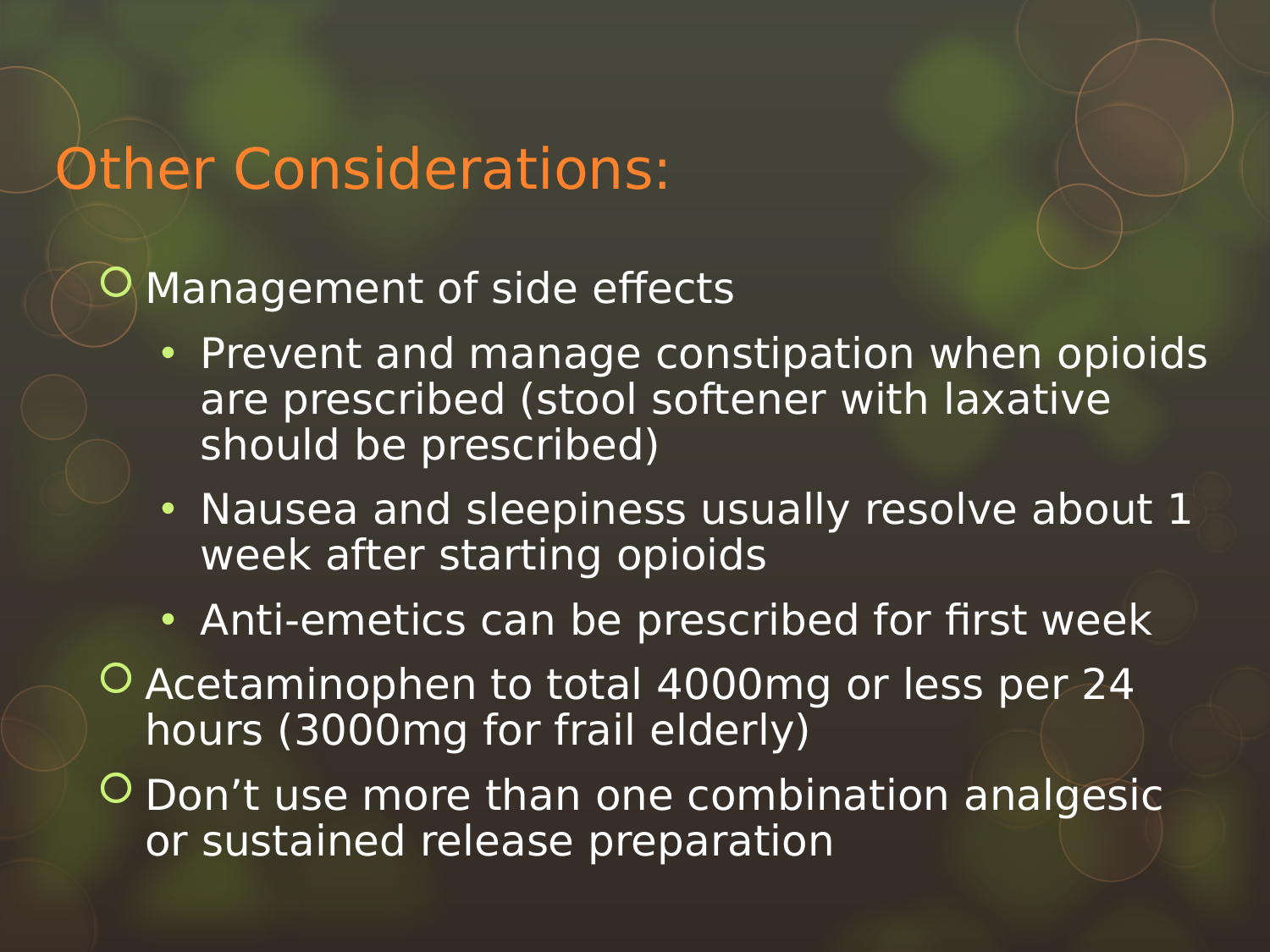

# Other Considerations:
Management of side effects
Prevent and manage constipation when opioids are prescribed (stool softener with laxative should be prescribed)
Nausea and sleepiness usually resolve about 1 week after starting opioids
Anti-emetics can be prescribed for first week
Acetaminophen to total 4000mg or less per 24 hours (3000mg for frail elderly)
Don’t use more than one combination analgesic or sustained release preparation